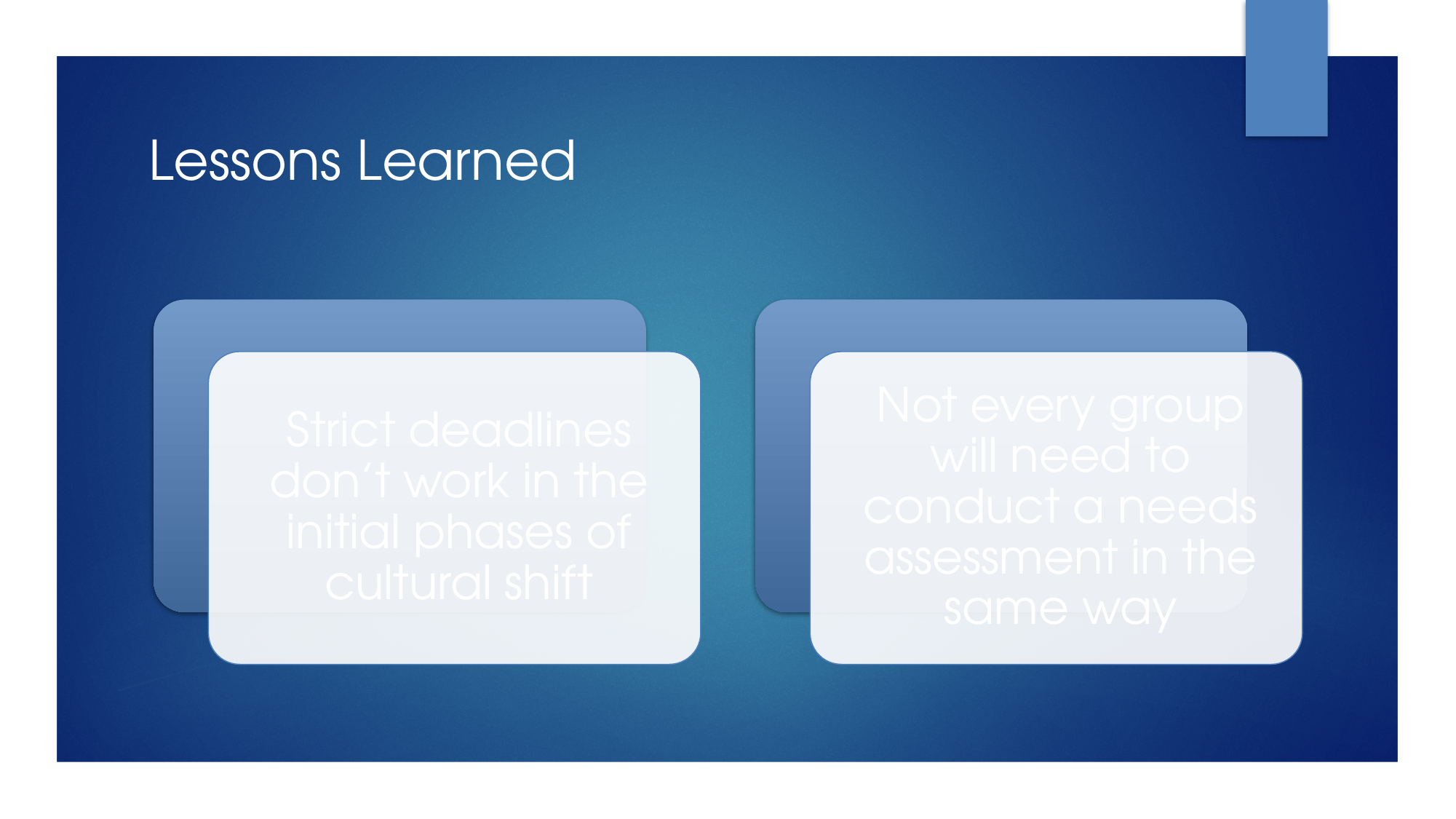

# Lessons Learned
Strict deadlines don’t work in the initial phases of cultural shift
Not every group will need to conduct a needs assessment in the same way